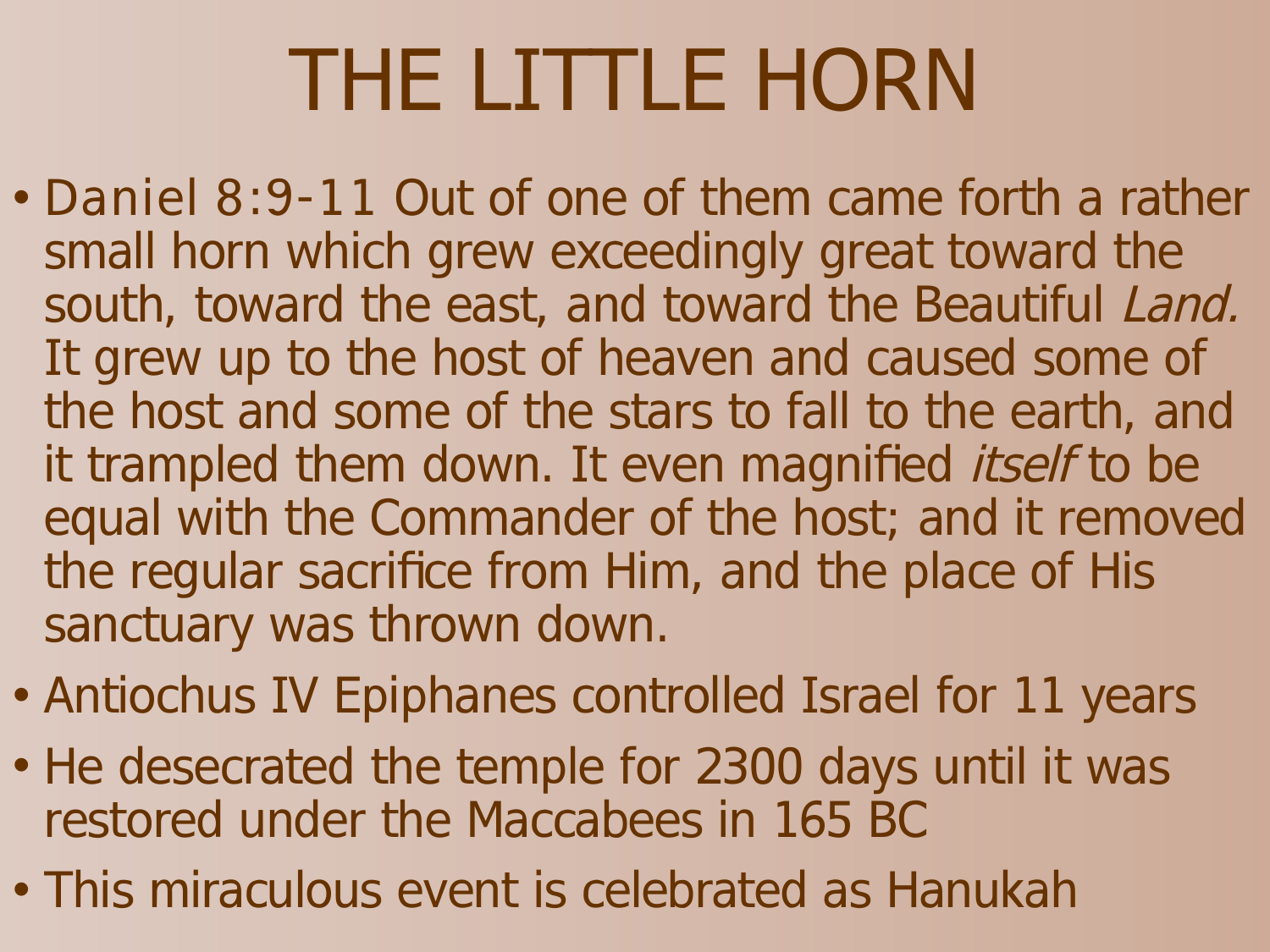

# THE LITTLE HORN
Daniel 8:9-11 Out of one of them came forth a rather small horn which grew exceedingly great toward the south, toward the east, and toward the Beautiful Land. It grew up to the host of heaven and caused some of the host and some of the stars to fall to the earth, and it trampled them down. It even magnified itself to be equal with the Commander of the host; and it removed the regular sacrifice from Him, and the place of His sanctuary was thrown down.
Antiochus IV Epiphanes controlled Israel for 11 years
He desecrated the temple for 2300 days until it was restored under the Maccabees in 165 BC
This miraculous event is celebrated as Hanukah